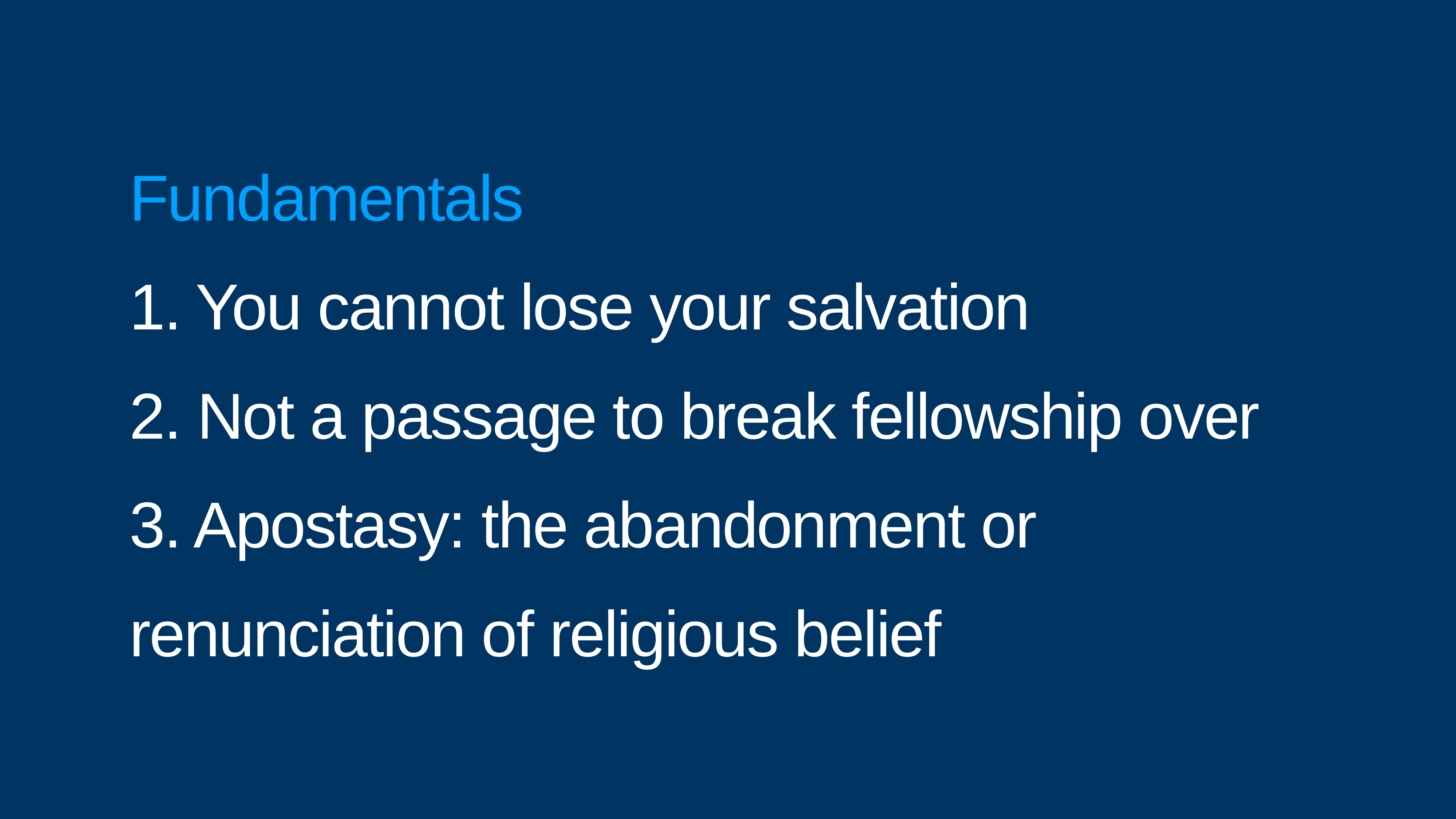

# Fundamentals
1. You cannot lose your salvation
2. Not a passage to break fellowship over
3. Apostasy: the abandonment or renunciation of religious belief